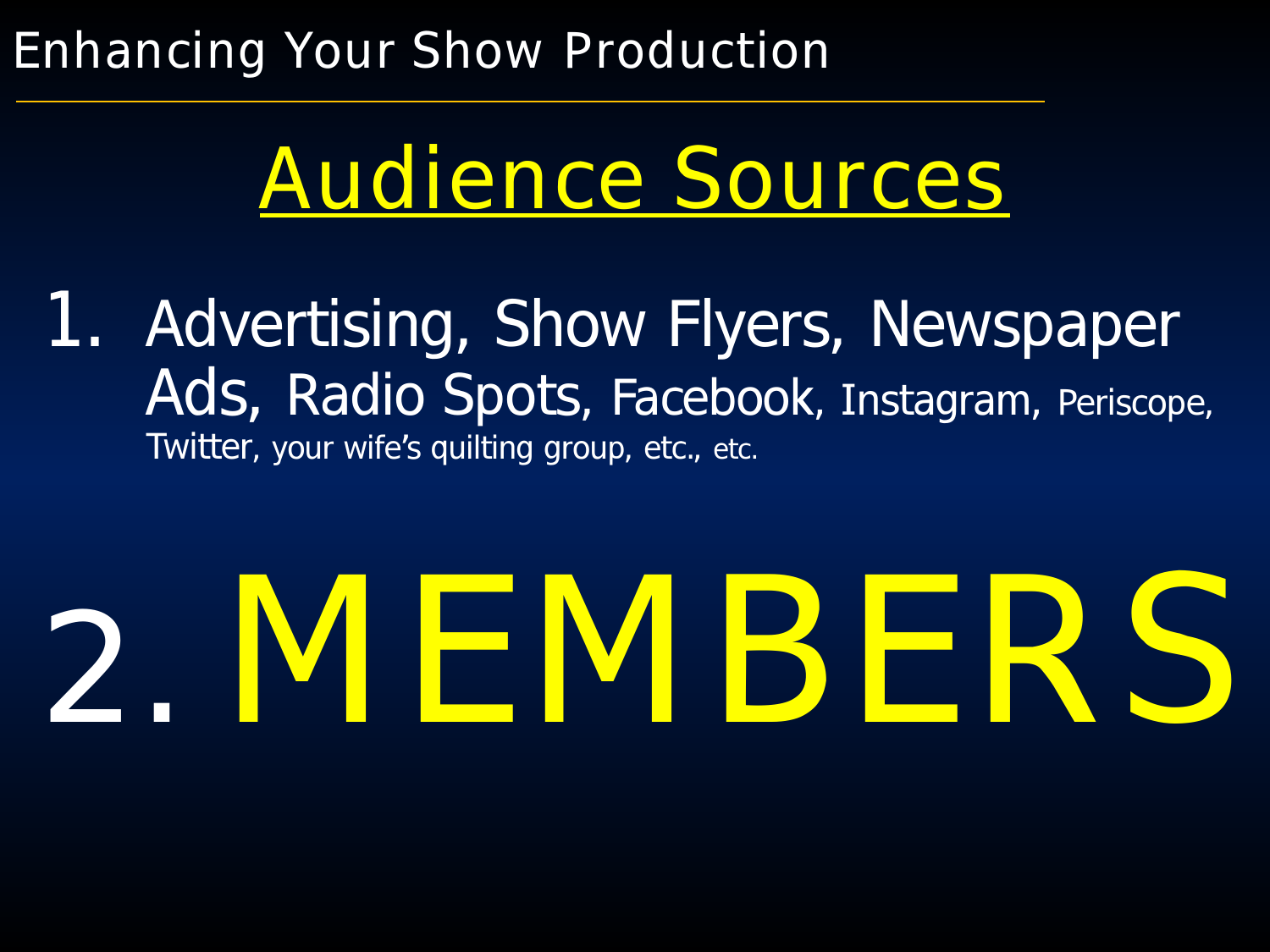

# Enhancing Your Show Production
Audience Sources
Advertising, Show Flyers, Newspaper Ads, Radio Spots, Facebook, Instagram, Periscope, Twitter, your wife’s quilting group, etc., etc.

 MEMBERS